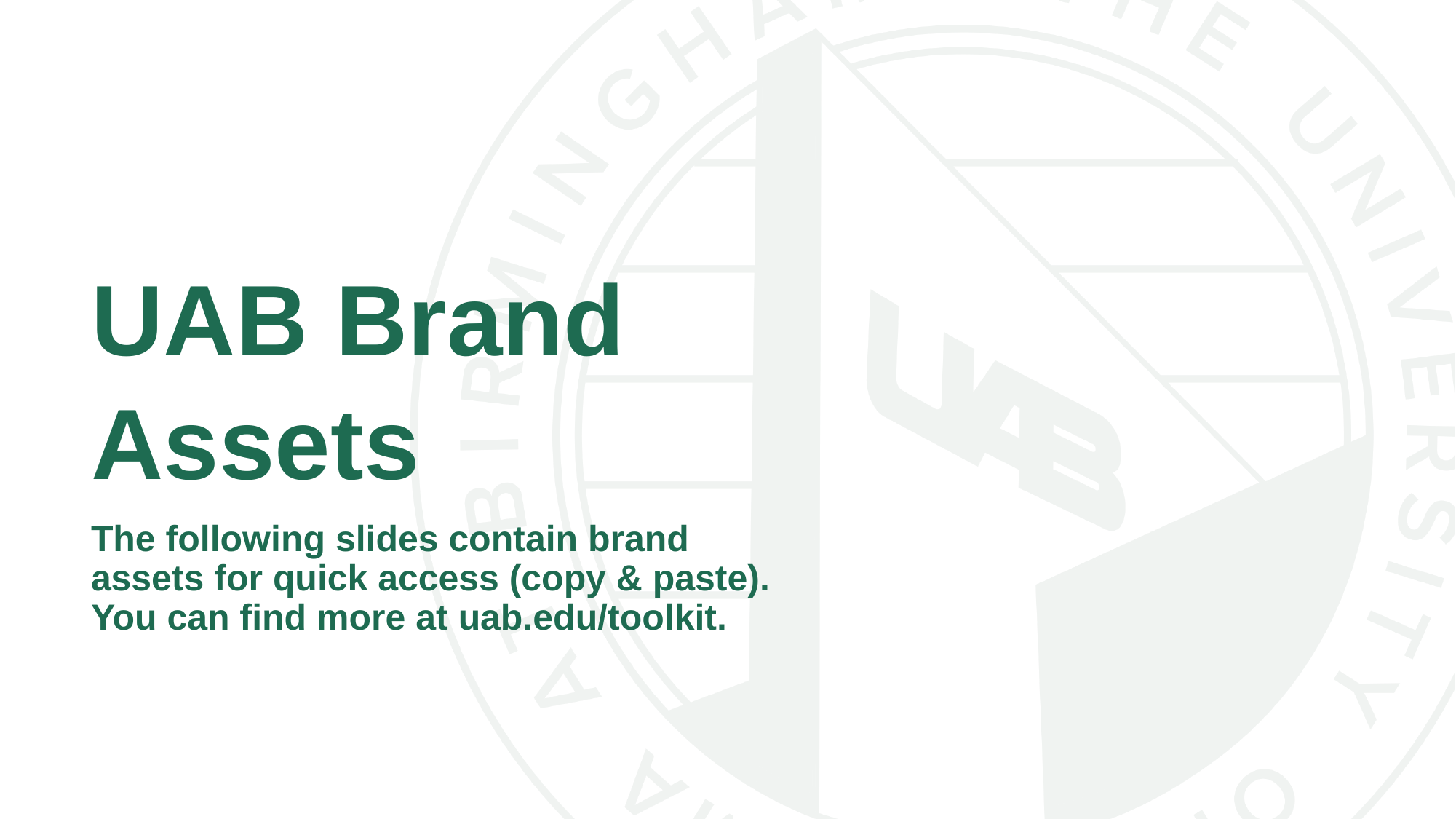

UAB Brand
Assets
The following slides contain brand assets for quick access (copy & paste). You can find more at uab.edu/toolkit.